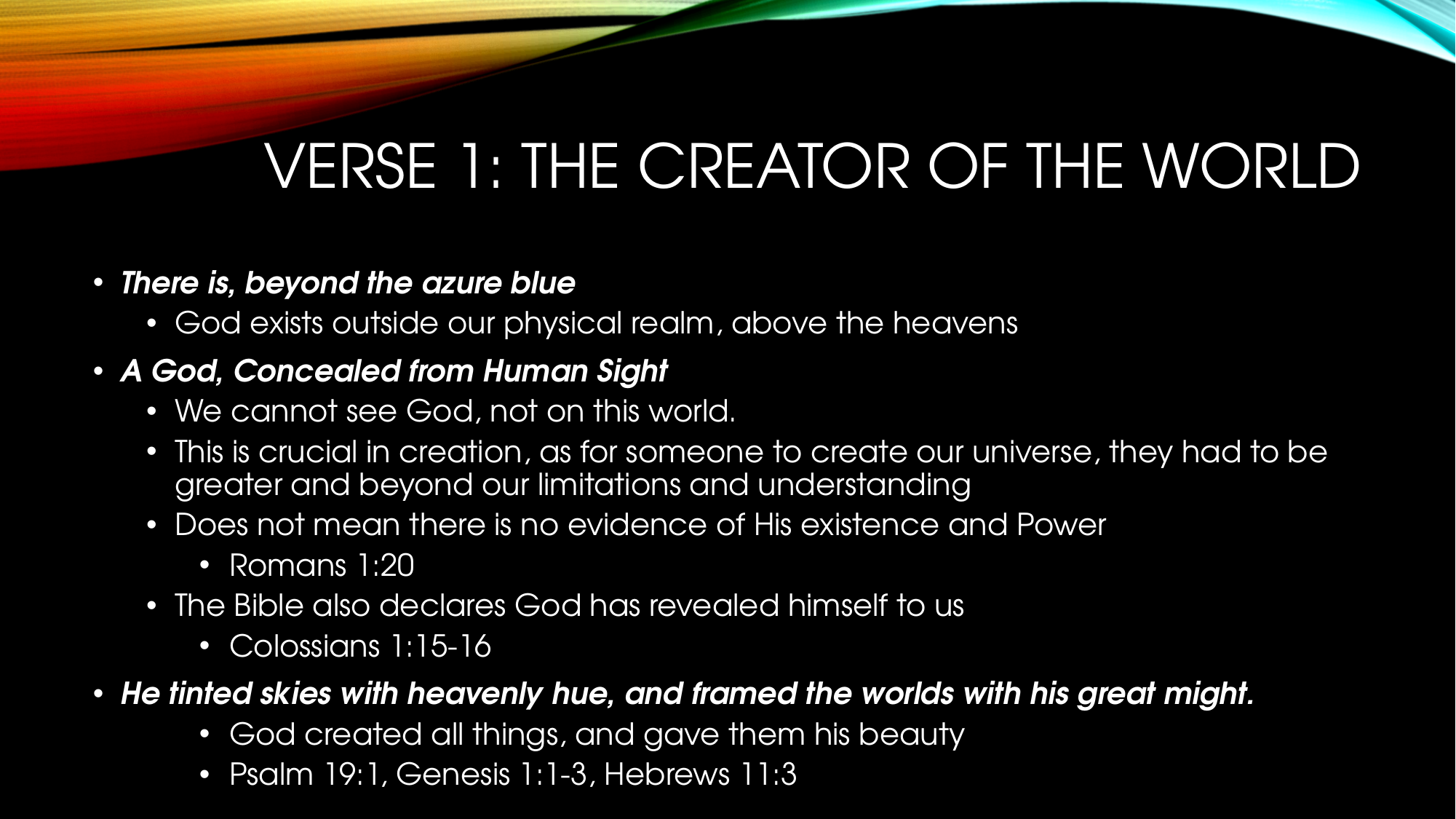

# VERSE 1: THE CREATOR OF THE WORLD
There is, beyond the azure blue
God exists outside our physical realm, above the heavens
A God, Concealed from Human Sight
We cannot see God, not on this world.
This is crucial in creation, as for someone to create our universe, they had to be greater and beyond our limitations and understanding
Does not mean there is no evidence of His existence and Power
Romans 1:20
The Bible also declares God has revealed himself to us
Colossians 1:15-16
He tinted skies with heavenly hue, and framed the worlds with his great might.
God created all things, and gave them his beauty
Psalm 19:1, Genesis 1:1-3, Hebrews 11:3